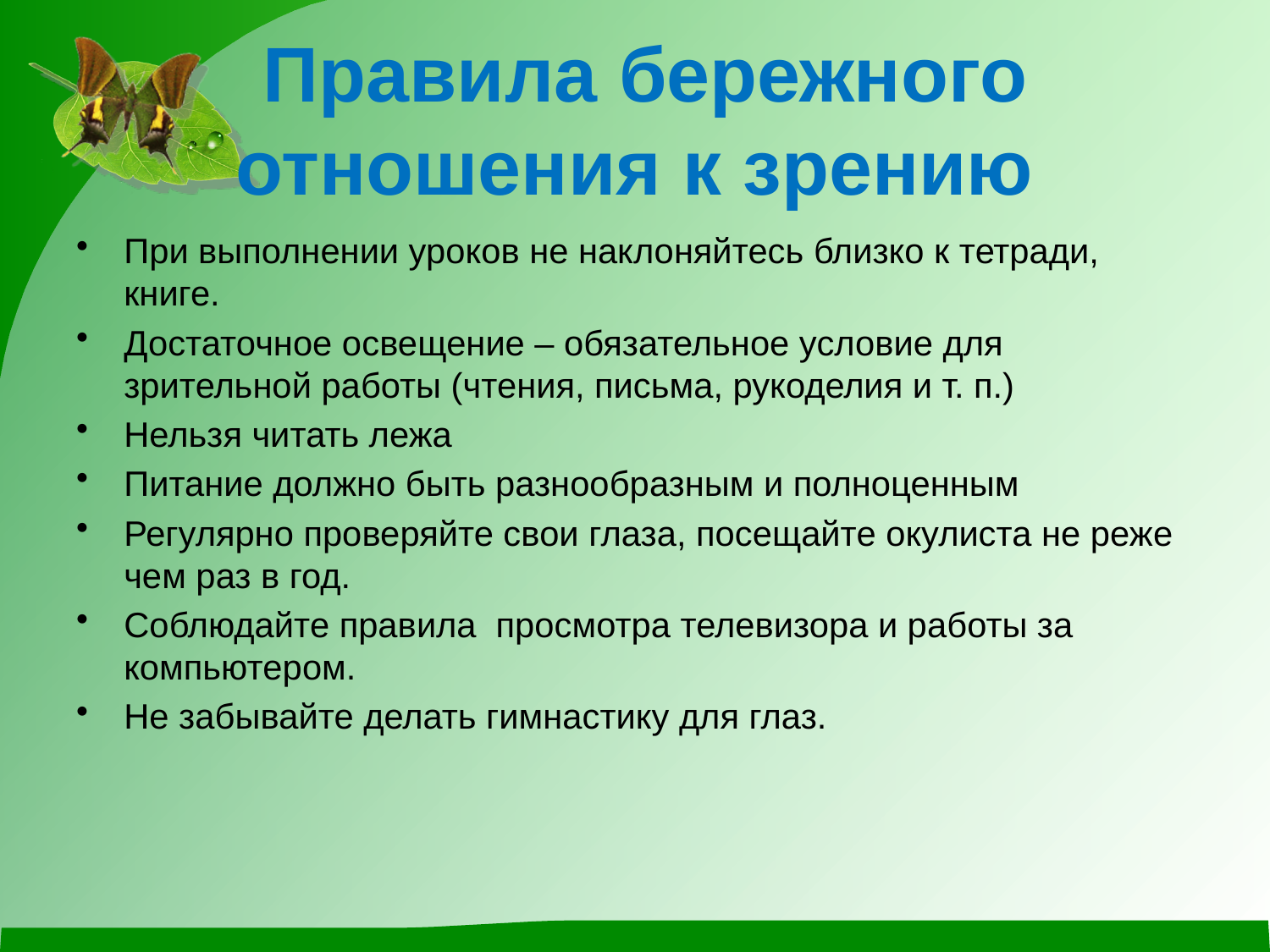

# Правила бережного отношения к зрению
При выполнении уроков не наклоняйтесь близко к тетради, книге.
Достаточное освещение – обязательное условие для зрительной работы (чтения, письма, рукоделия и т. п.)
Нельзя читать лежа
Питание должно быть разнообразным и полноценным
Регулярно проверяйте свои глаза, посещайте окулиста не реже чем раз в год.
Соблюдайте правила  просмотра телевизора и работы за компьютером.
Не забывайте делать гимнастику для глаз.